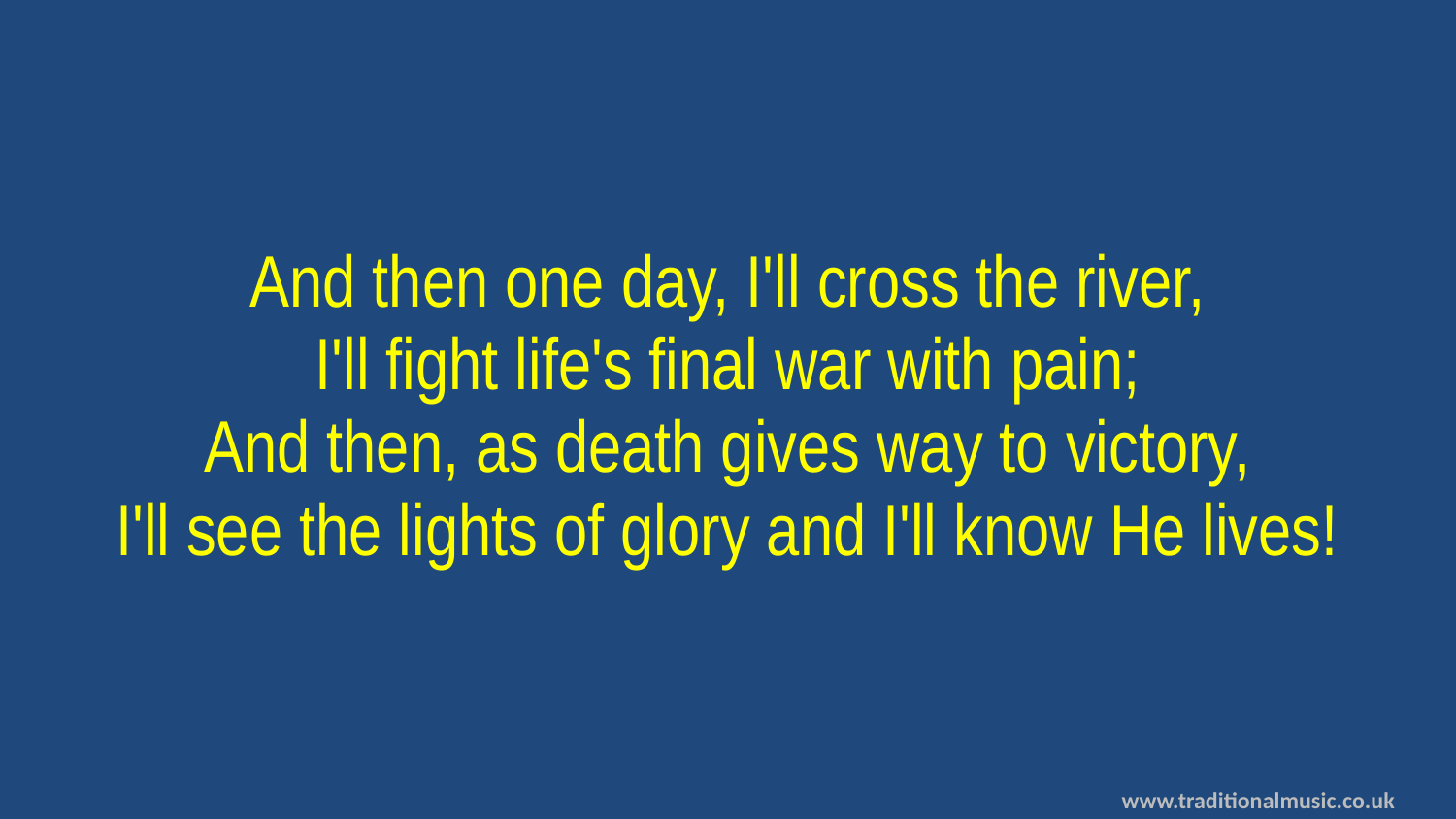

And then one day, I'll cross the river,
I'll fight life's final war with pain;
And then, as death gives way to victory,
I'll see the lights of glory and I'll know He lives!